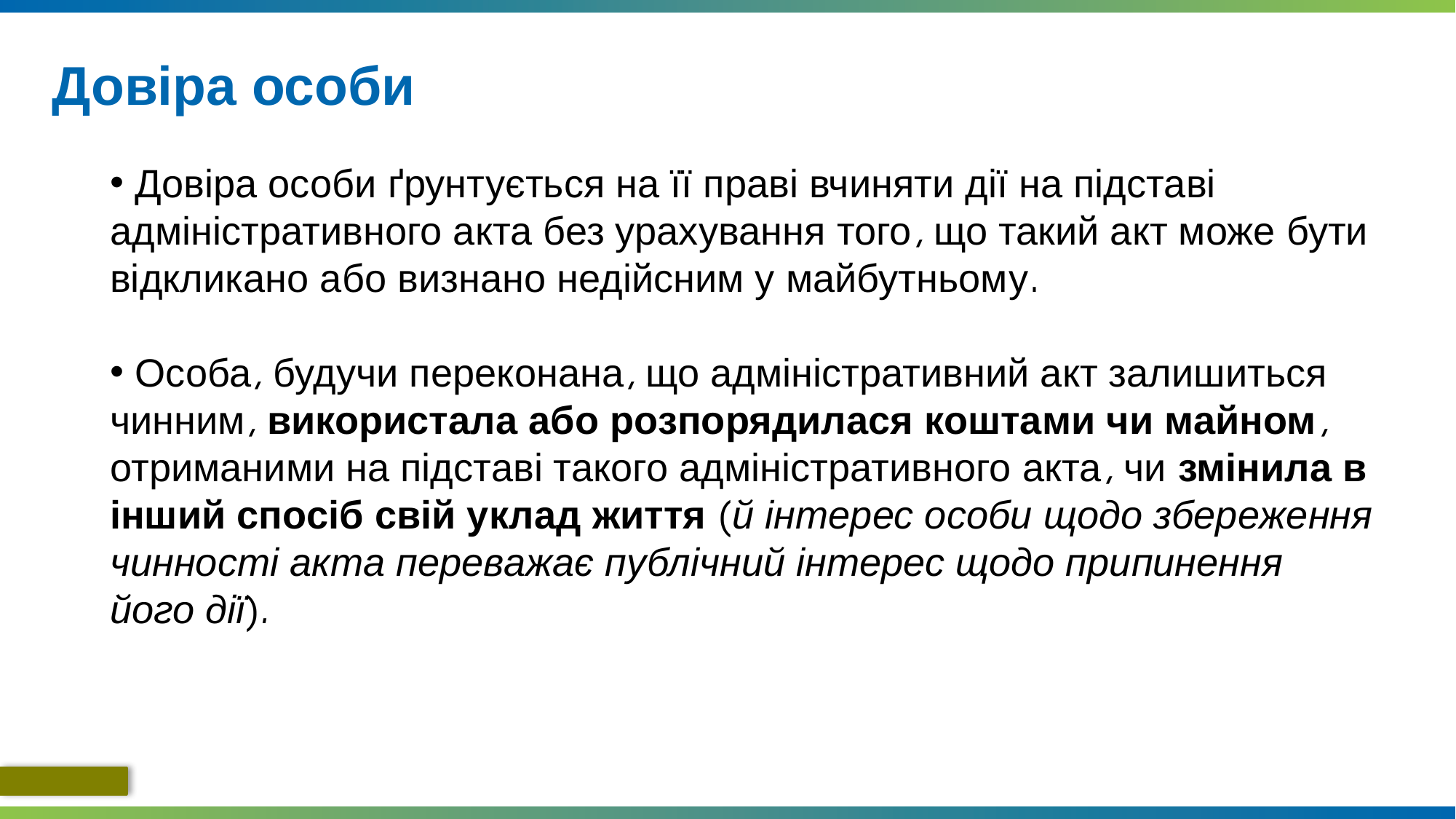

# Довіра особи
 Довіра особи ґрунтується на її праві вчиняти дії на підставі адміністративного акта без урахування того, що такий акт може бути відкликано або визнано недійсним у майбутньому.

 Особа, будучи переконана, що адміністративний акт залишиться чинним, використала або розпорядилася коштами чи майном, отриманими на підставі такого адміністративного акта, чи змінила в інший спосіб свій уклад життя (й інтерес особи щодо збереження чинності акта переважає публічний інтерес щодо припинення його дії).